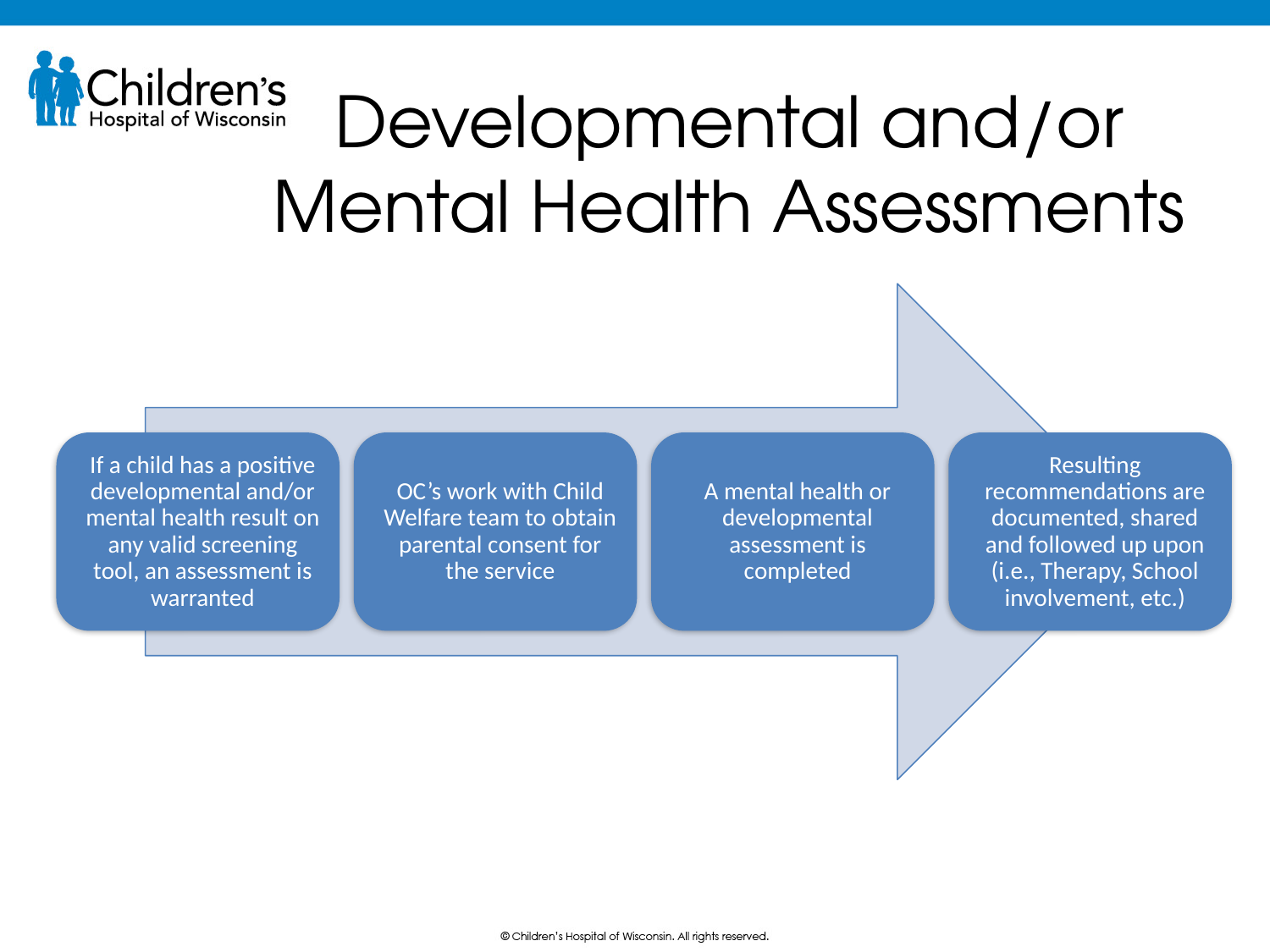

# Developmental and/or Mental Health Assessments
If a child has a positive developmental and/or mental health result on any valid screening tool, an assessment is warranted
OC’s work with Child Welfare team to obtain parental consent for the service
A mental health or developmental assessment is completed
Resulting recommendations are documented, shared and followed up upon (i.e., Therapy, School involvement, etc.)